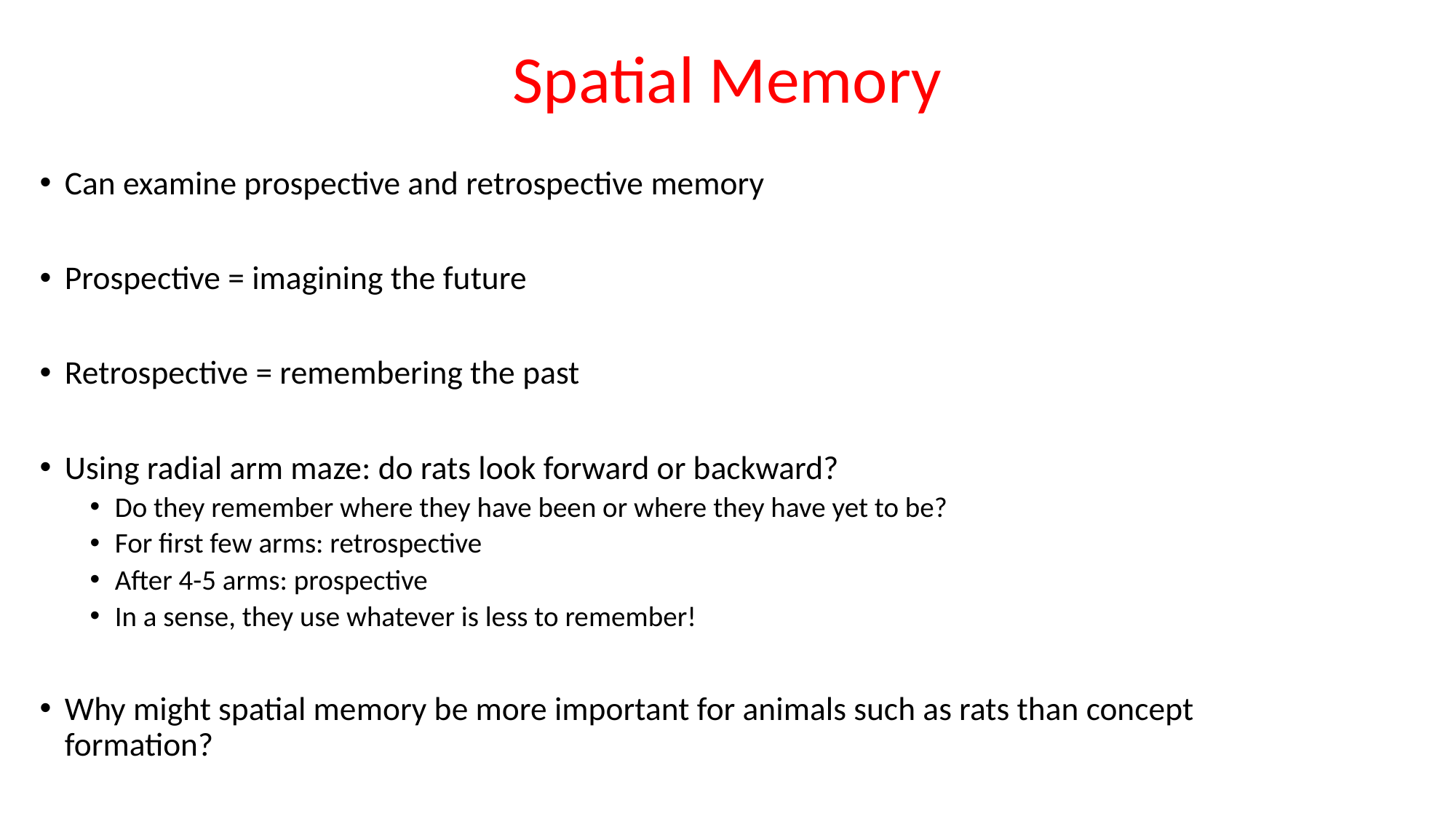

# Spatial Memory
Can examine prospective and retrospective memory

Prospective = imagining the future

Retrospective = remembering the past

Using radial arm maze: do rats look forward or backward?
Do they remember where they have been or where they have yet to be?
For first few arms: retrospective
After 4-5 arms: prospective
In a sense, they use whatever is less to remember!

Why might spatial memory be more important for animals such as rats than concept formation?